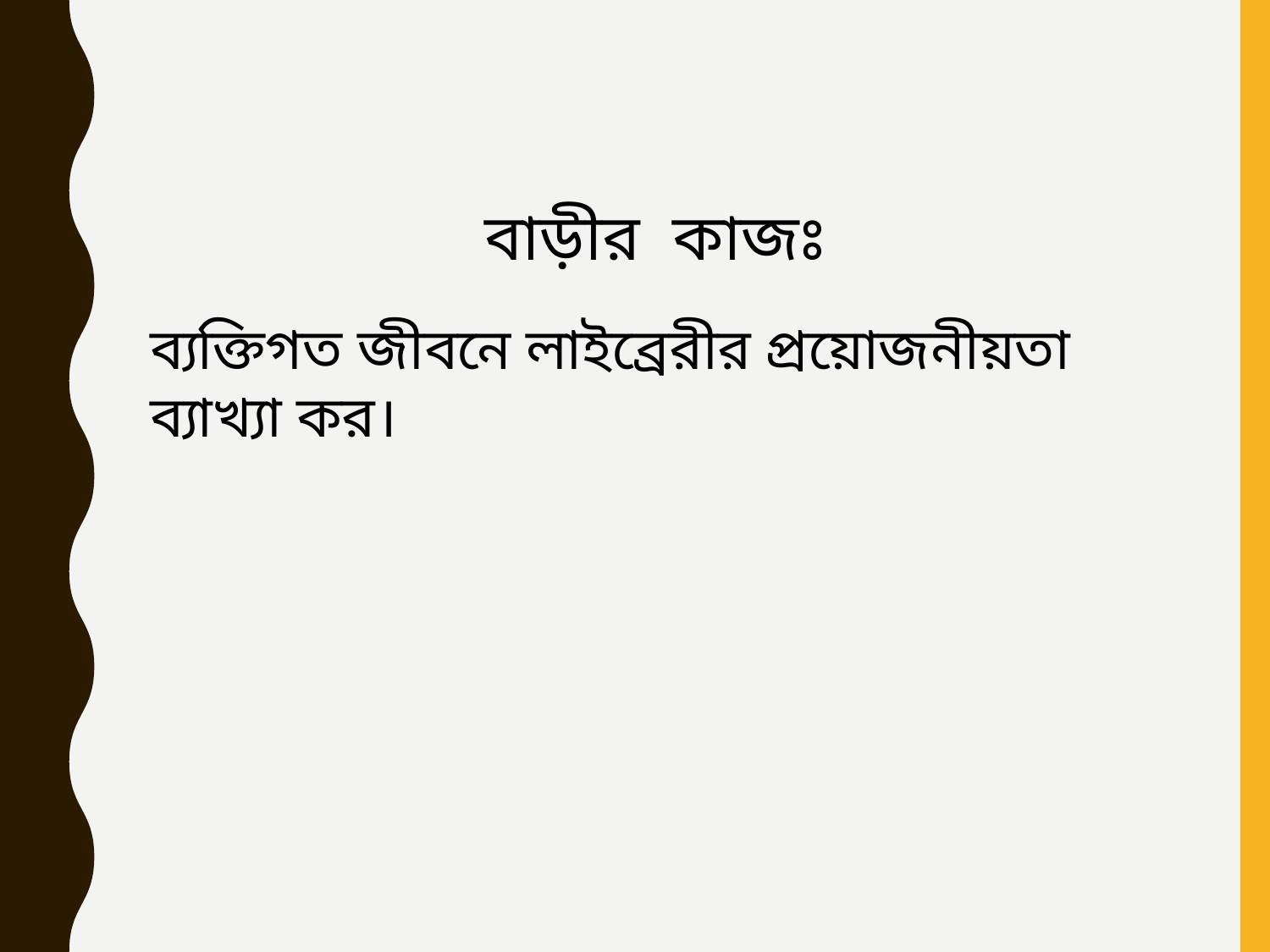

বাড়ীর  কাজঃ
ব্যক্তিগত জীবনে লাইব্রেরীর প্রয়োজনীয়তা ব্যাখ্যা কর।